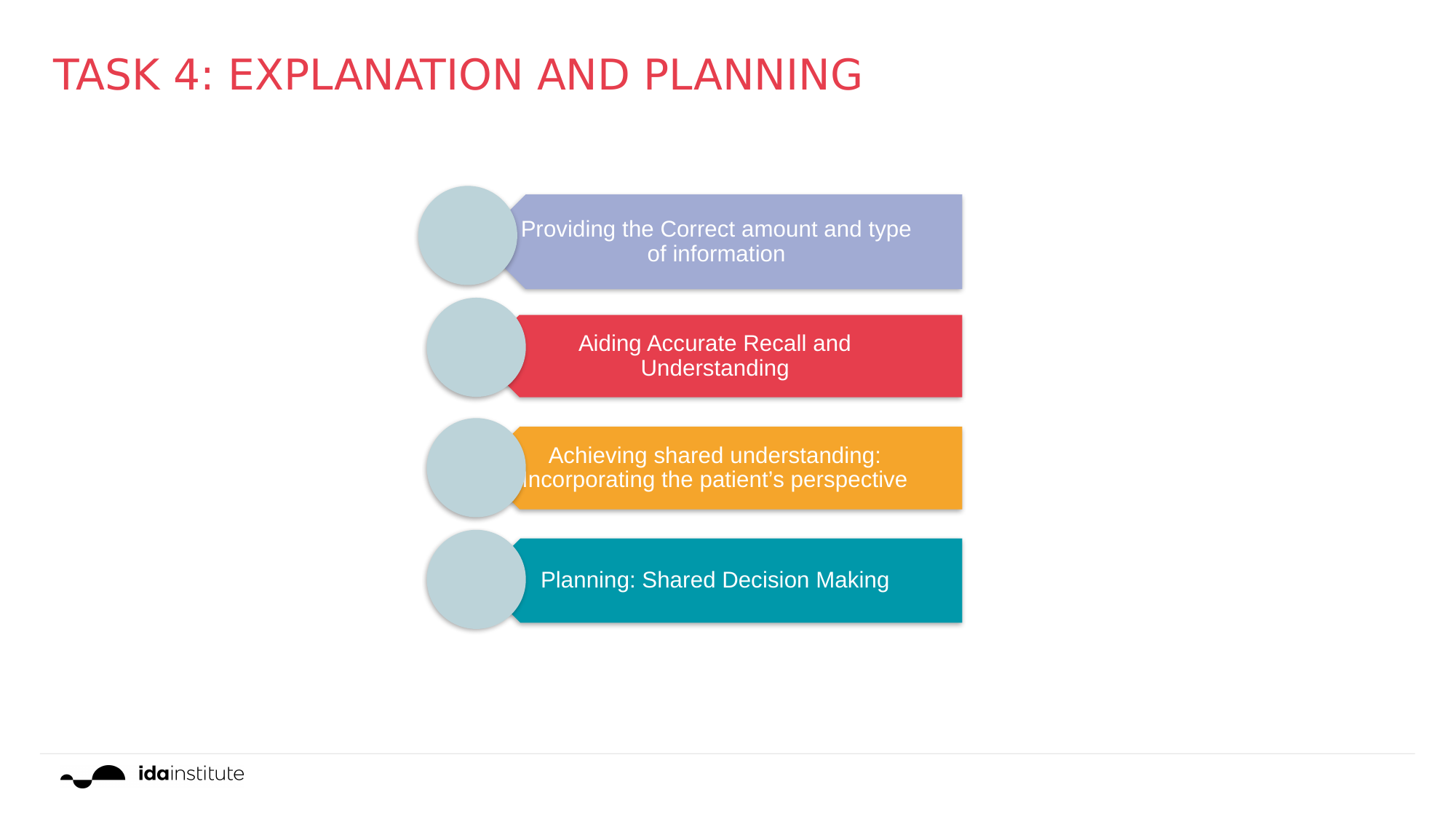

# Task 4: Explanation and Planning

Providing the Correct amount and type of information
Aiding Accurate Recall and Understanding
Achieving shared understanding: Incorporating the patient’s perspective
Planning: Shared Decision Making